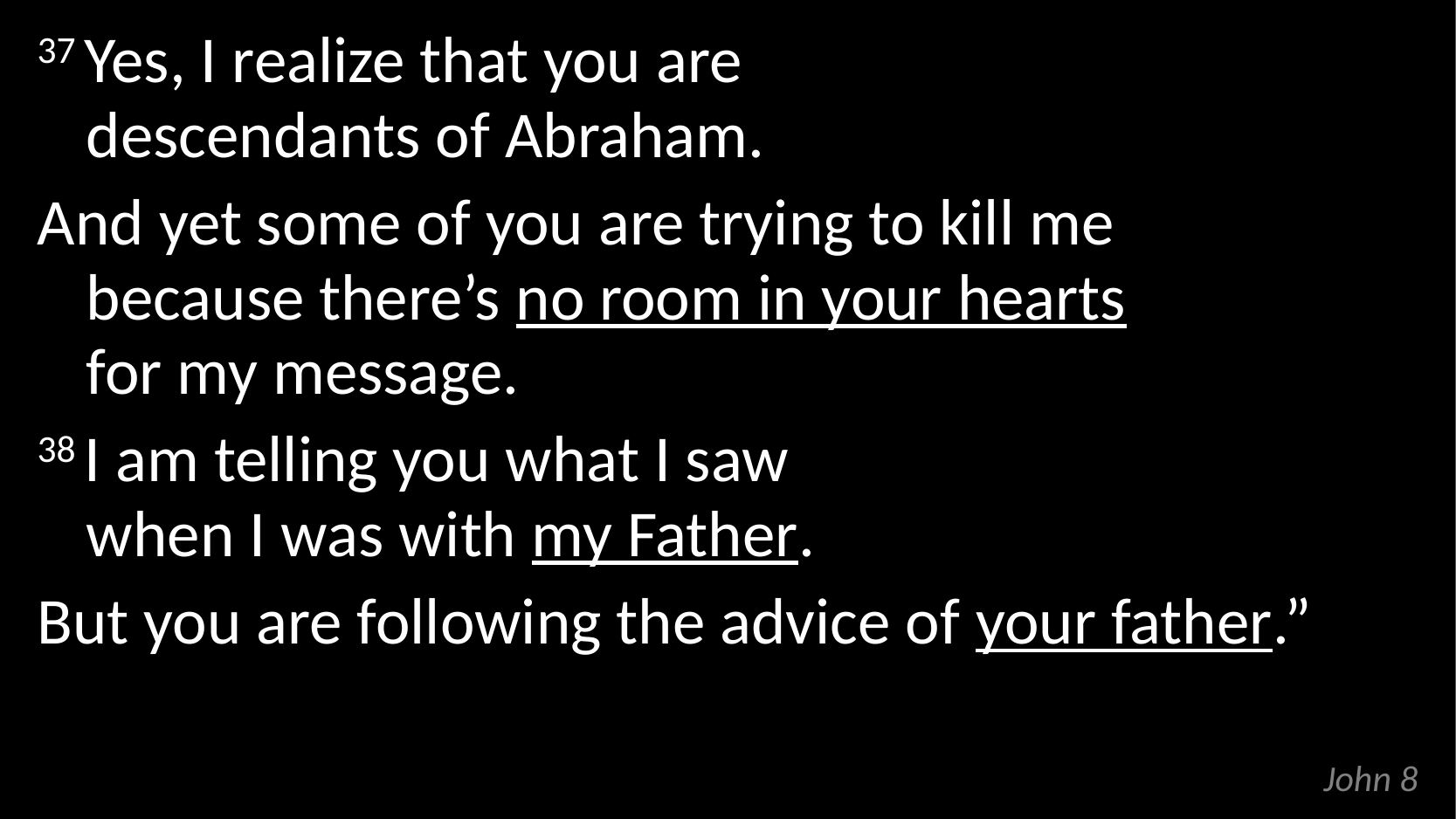

37 Yes, I realize that you are
descendants of Abraham.
And yet some of you are trying to kill me
because there’s no room in your hearts
for my message.
38 I am telling you what I saw
when I was with my Father.
But you are following the advice of your father.”
# John 8